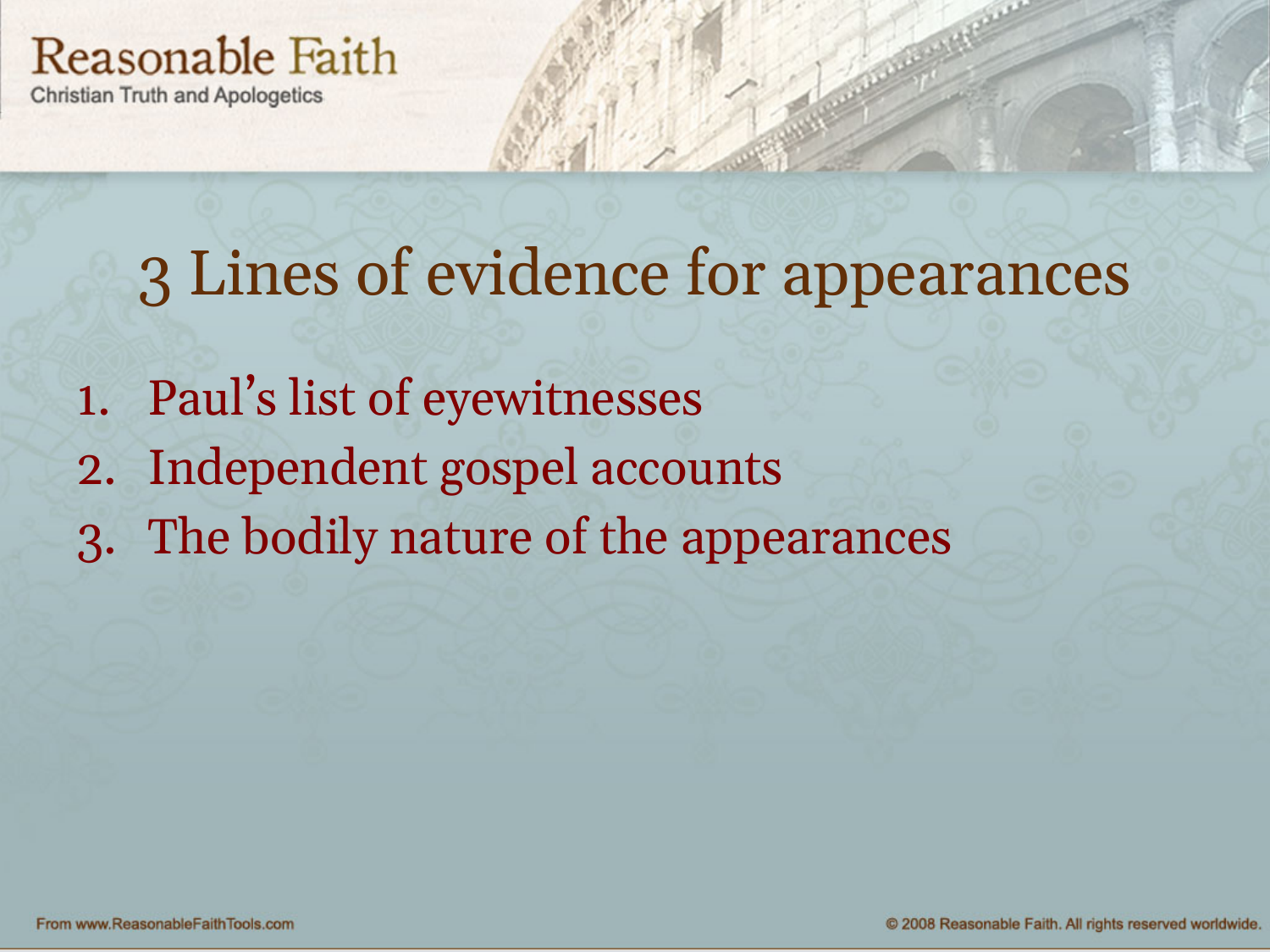

# 3 Lines of evidence for appearances
Paul’s list of eyewitnesses
Independent gospel accounts
The bodily nature of the appearances